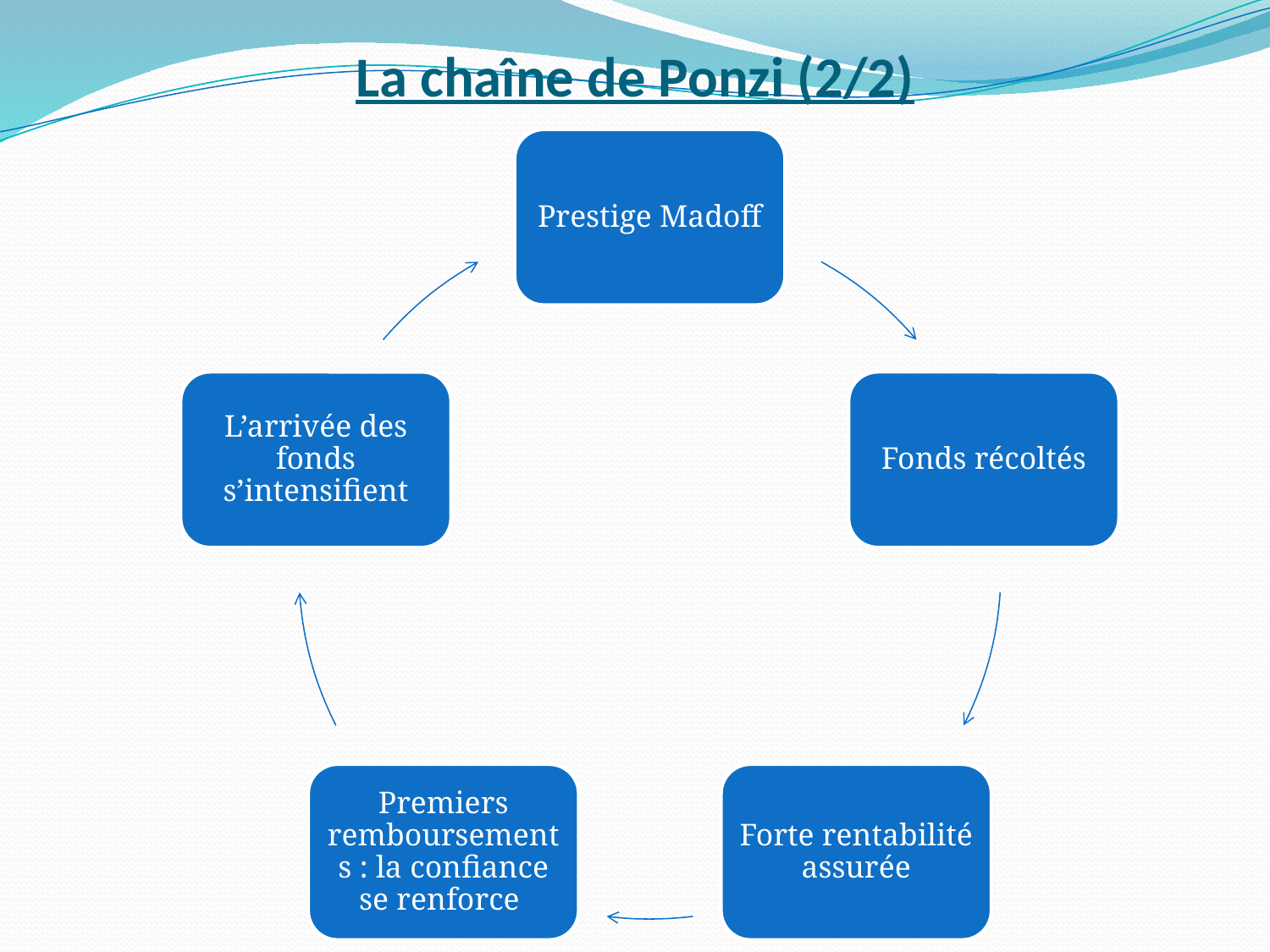

# La chaîne de Ponzi (2/2)
Prestige Madoff
Fonds récoltés
Forte rentabilité assurée
Premiers remboursements : la confiance se renforce
L’arrivée des fonds s’intensifient